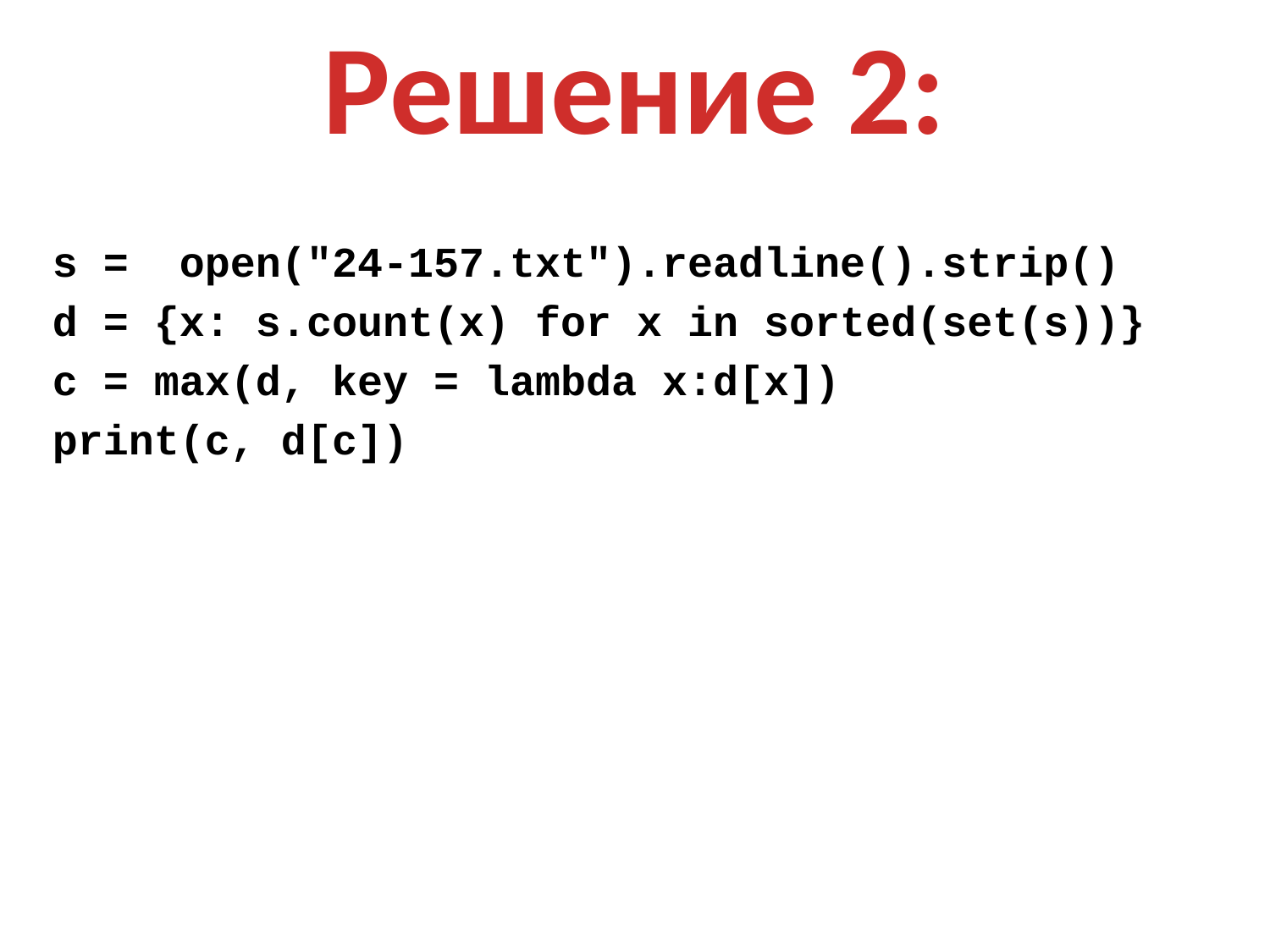

# Решение 2:
s =  open("24-157.txt").readline().strip()
d = {x: s.count(x) for x in sorted(set(s))}
c = max(d, key = lambda x:d[x])
print(c, d[c])